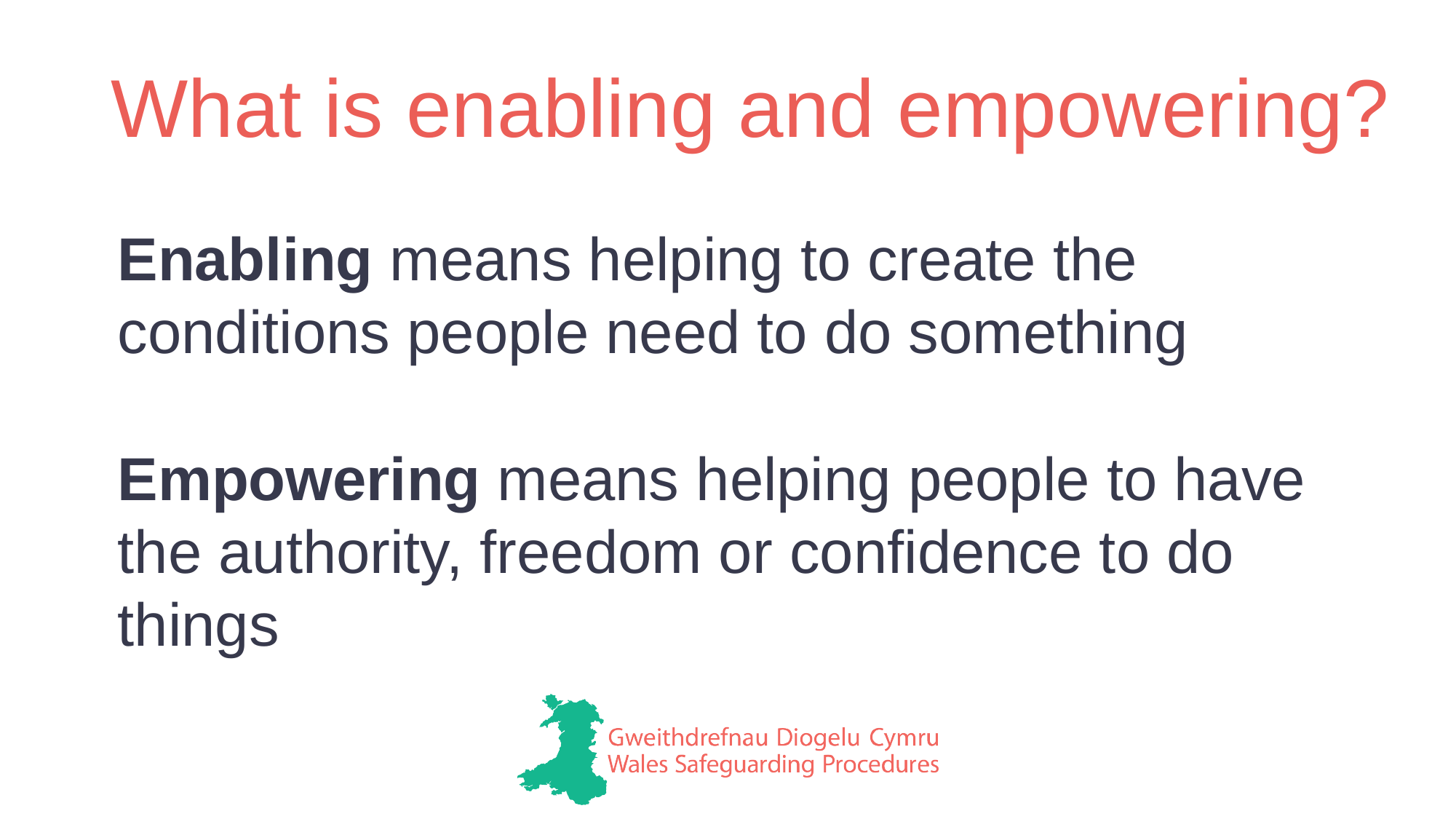

# What is enabling and empowering?
Enabling means helping to create the conditions people need to do something

Empowering means helping people to have the authority, freedom or confidence to do things